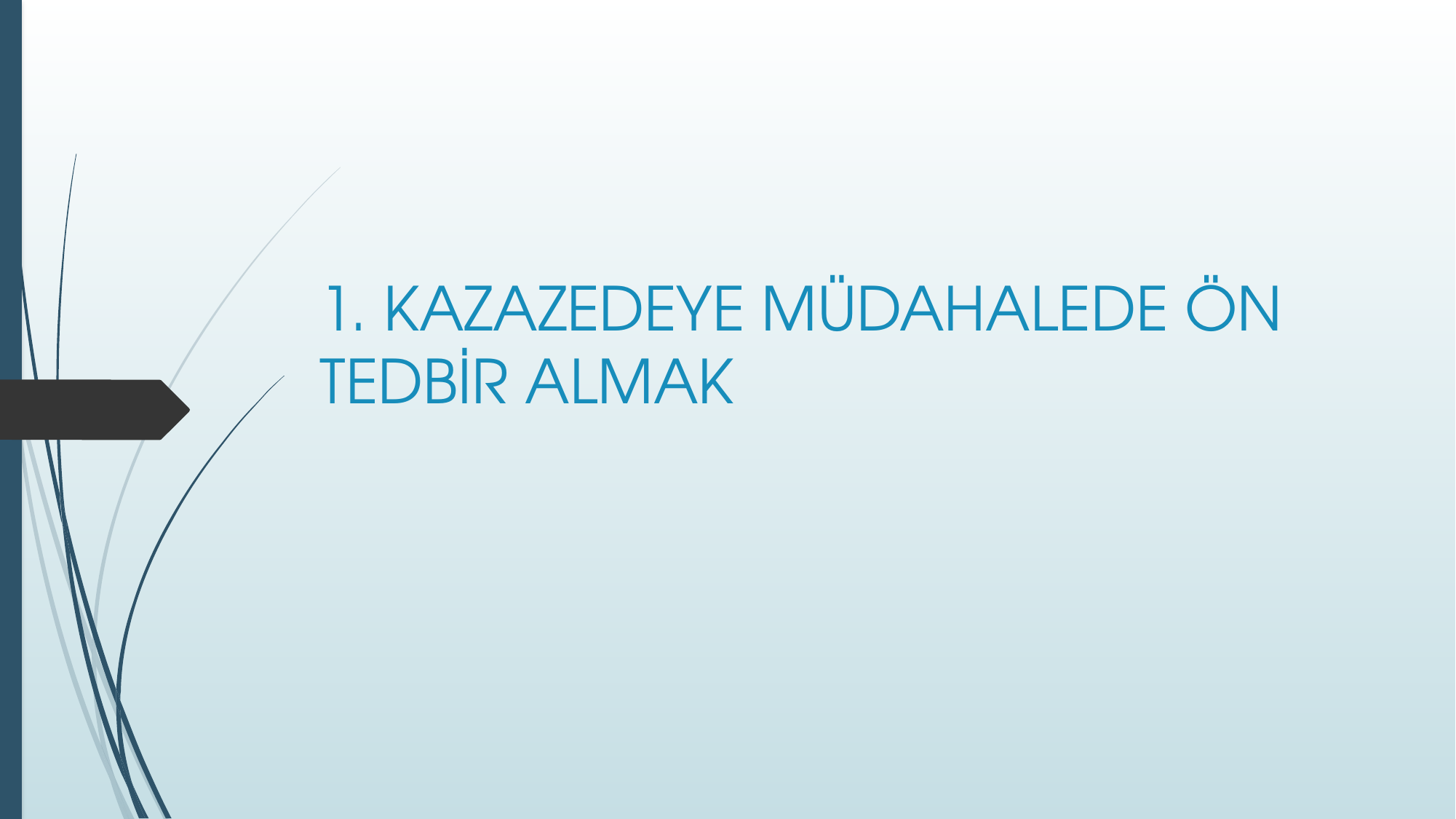

# 1. KAZAZEDEYE MÜDAHALEDE ÖN TEDBİR ALMAK